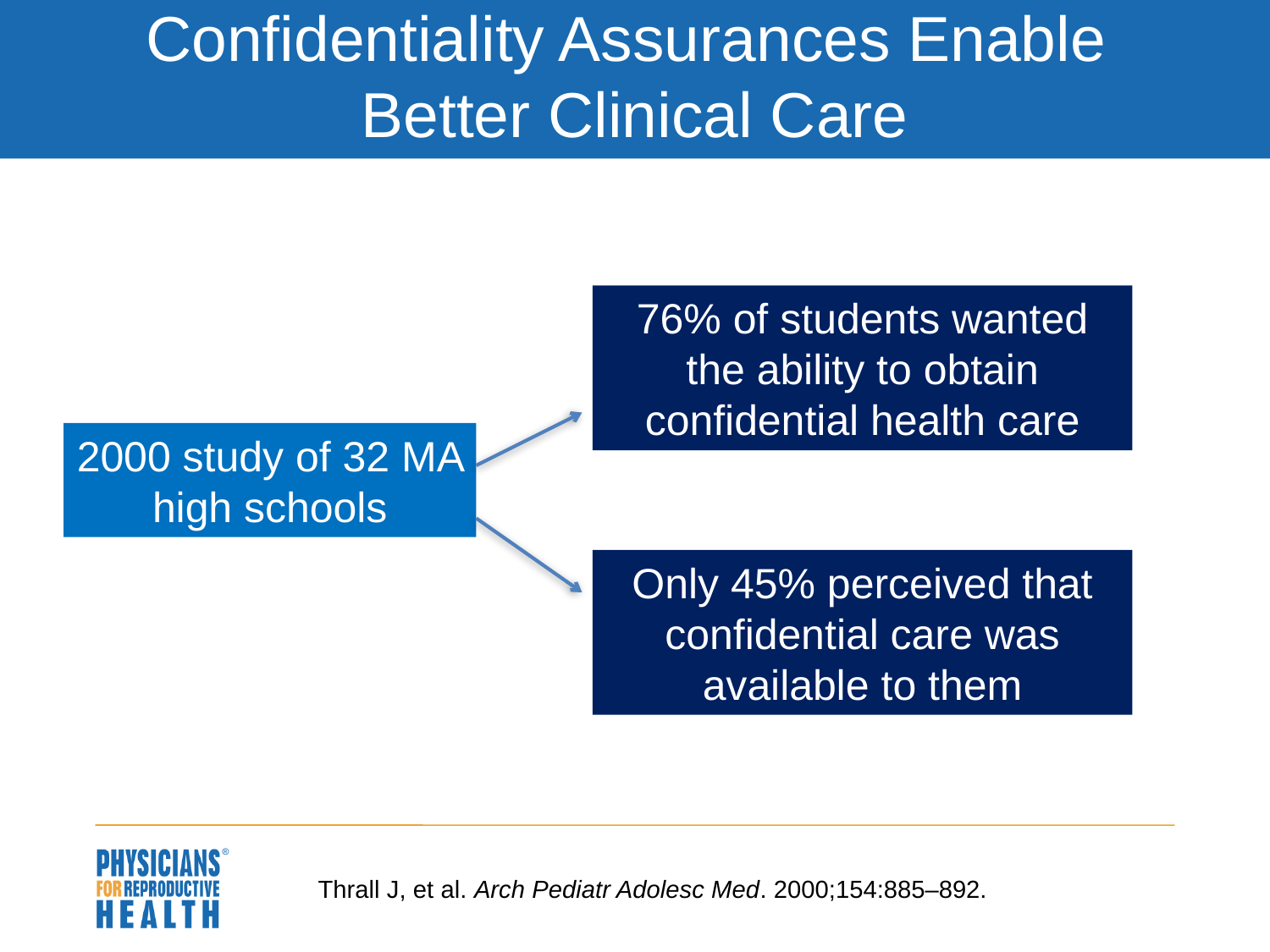

# Confidentiality Assurances Enable Better Clinical Care
76% of students wanted the ability to obtain confidential health care
2000 study of 32 MA high schools
Only 45% perceived that confidential care was available to them
Thrall J, et al. Arch Pediatr Adolesc Med. 2000;154:885–892.